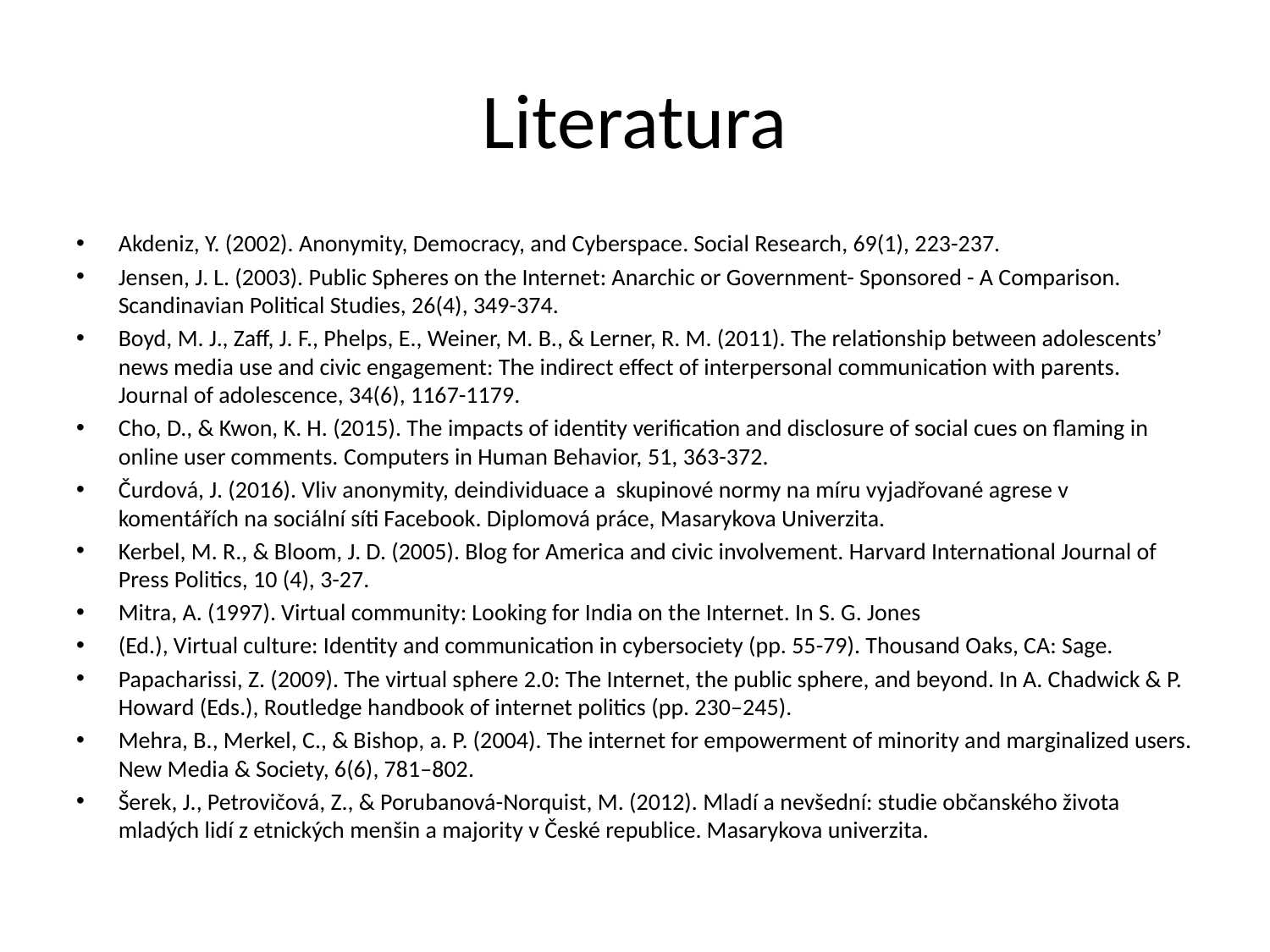

# Literatura
Akdeniz, Y. (2002). Anonymity, Democracy, and Cyberspace. Social Research, 69(1), 223-237.
Jensen, J. L. (2003). Public Spheres on the Internet: Anarchic or Government- Sponsored - A Comparison. Scandinavian Political Studies, 26(4), 349-374.
Boyd, M. J., Zaff, J. F., Phelps, E., Weiner, M. B., & Lerner, R. M. (2011). The relationship between adolescents’ news media use and civic engagement: The indirect effect of interpersonal communication with parents. Journal of adolescence, 34(6), 1167-1179.
Cho, D., & Kwon, K. H. (2015). The impacts of identity verification and disclosure of social cues on flaming in online user comments. Computers in Human Behavior, 51, 363-372.
Čurdová, J. (2016). Vliv anonymity, deindividuace a  skupinové normy na míru vyjadřované agrese v komentářích na sociální síti Facebook. Diplomová práce, Masarykova Univerzita.
Kerbel, M. R., & Bloom, J. D. (2005). Blog for America and civic involvement. Harvard International Journal of Press Politics, 10 (4), 3-27.
Mitra, A. (1997). Virtual community: Looking for India on the Internet. In S. G. Jones
(Ed.), Virtual culture: Identity and communication in cybersociety (pp. 55-79). Thousand Oaks, CA: Sage.
Papacharissi, Z. (2009). The virtual sphere 2.0: The Internet, the public sphere, and beyond. In A. Chadwick & P. Howard (Eds.), Routledge handbook of internet politics (pp. 230–245).
Mehra, B., Merkel, C., & Bishop, a. P. (2004). The internet for empowerment of minority and marginalized users. New Media & Society, 6(6), 781–802.
Šerek, J., Petrovičová, Z., & Porubanová-Norquist, M. (2012). Mladí a nevšední: studie občanského života mladých lidí z etnických menšin a majority v České republice. Masarykova univerzita.